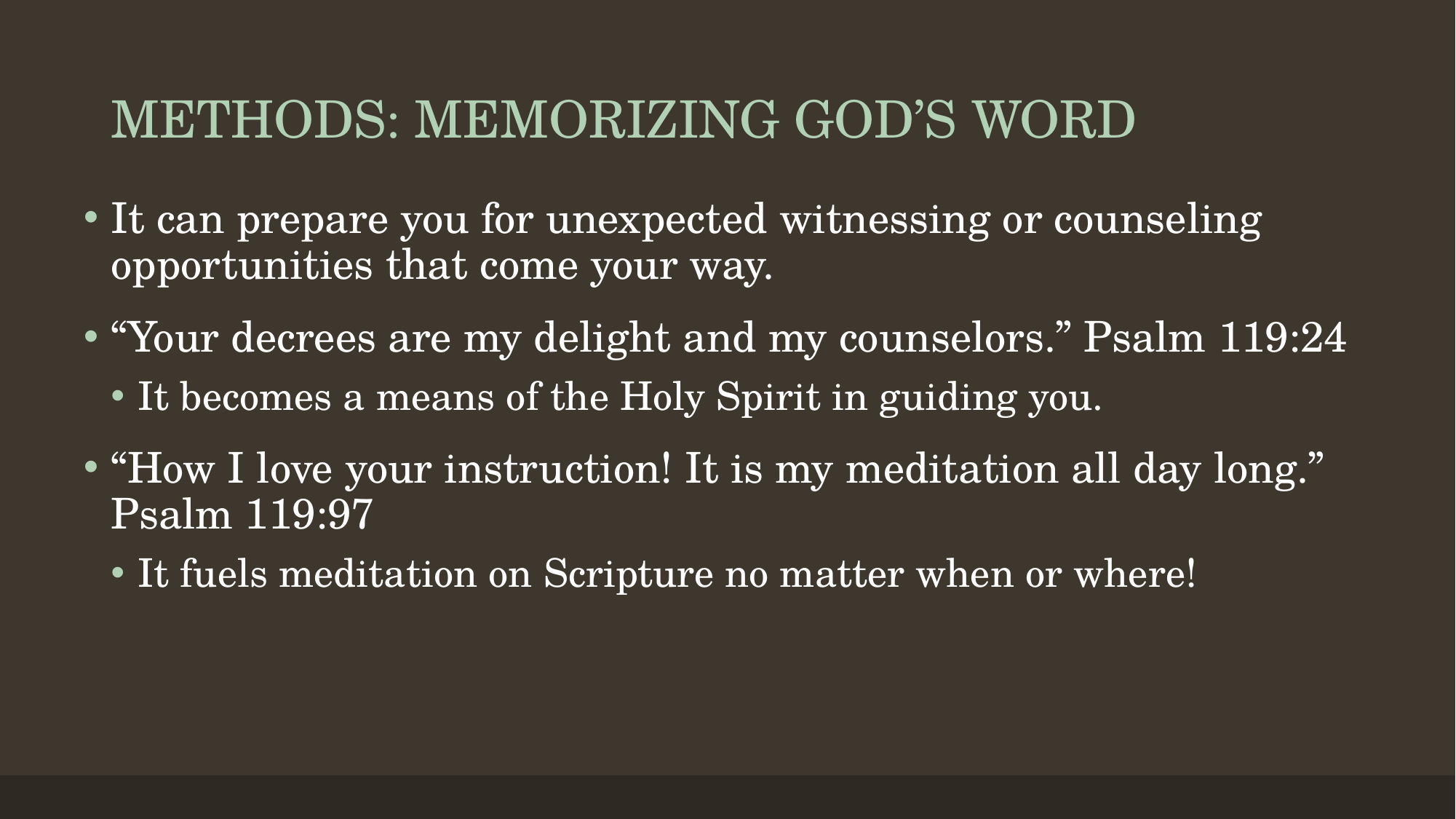

# METHODS: MEMORIZING GOD’S WORD
It can prepare you for unexpected witnessing or counseling opportunities that come your way.
“Your decrees are my delight and my counselors.” Psalm 119:24
It becomes a means of the Holy Spirit in guiding you.
“How I love your instruction! It is my meditation all day long.” Psalm 119:97
It fuels meditation on Scripture no matter when or where!